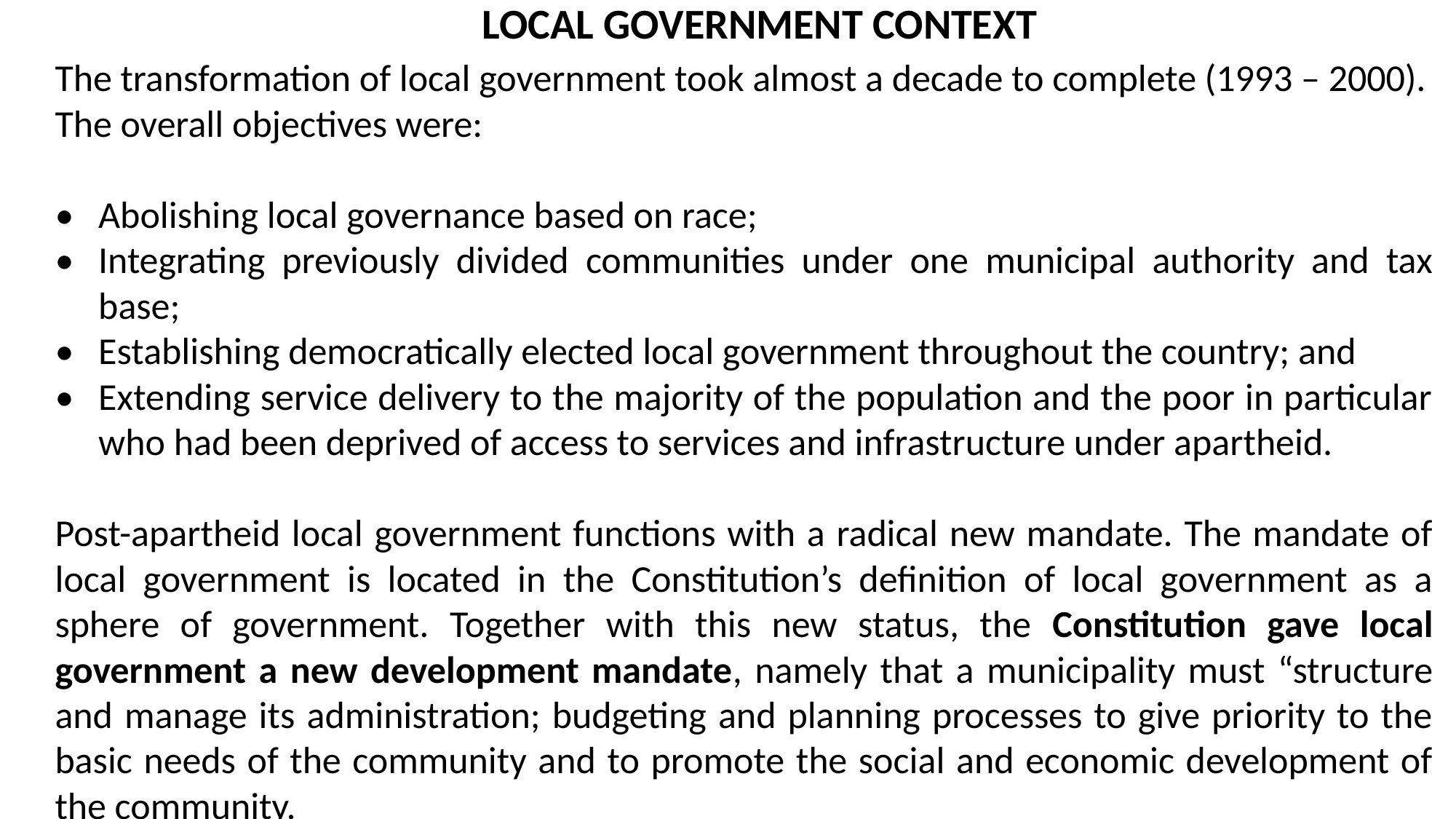

3
# LOCAL GOVERNMENT CONTEXT
The transformation of local government took almost a decade to complete (1993 – 2000). The overall objectives were:

•	Abolishing local governance based on race;
•	Integrating previously divided communities under one municipal authority and tax base;
•	Establishing democratically elected local government throughout the country; and
•	Extending service delivery to the majority of the population and the poor in particular who had been deprived of access to services and infrastructure under apartheid.

Post-apartheid local government functions with a radical new mandate. The mandate of local government is located in the Constitution’s definition of local government as a sphere of government. Together with this new status, the Constitution gave local government a new development mandate, namely that a municipality must “structure and manage its administration; budgeting and planning processes to give priority to the basic needs of the community and to promote the social and economic development of the community.